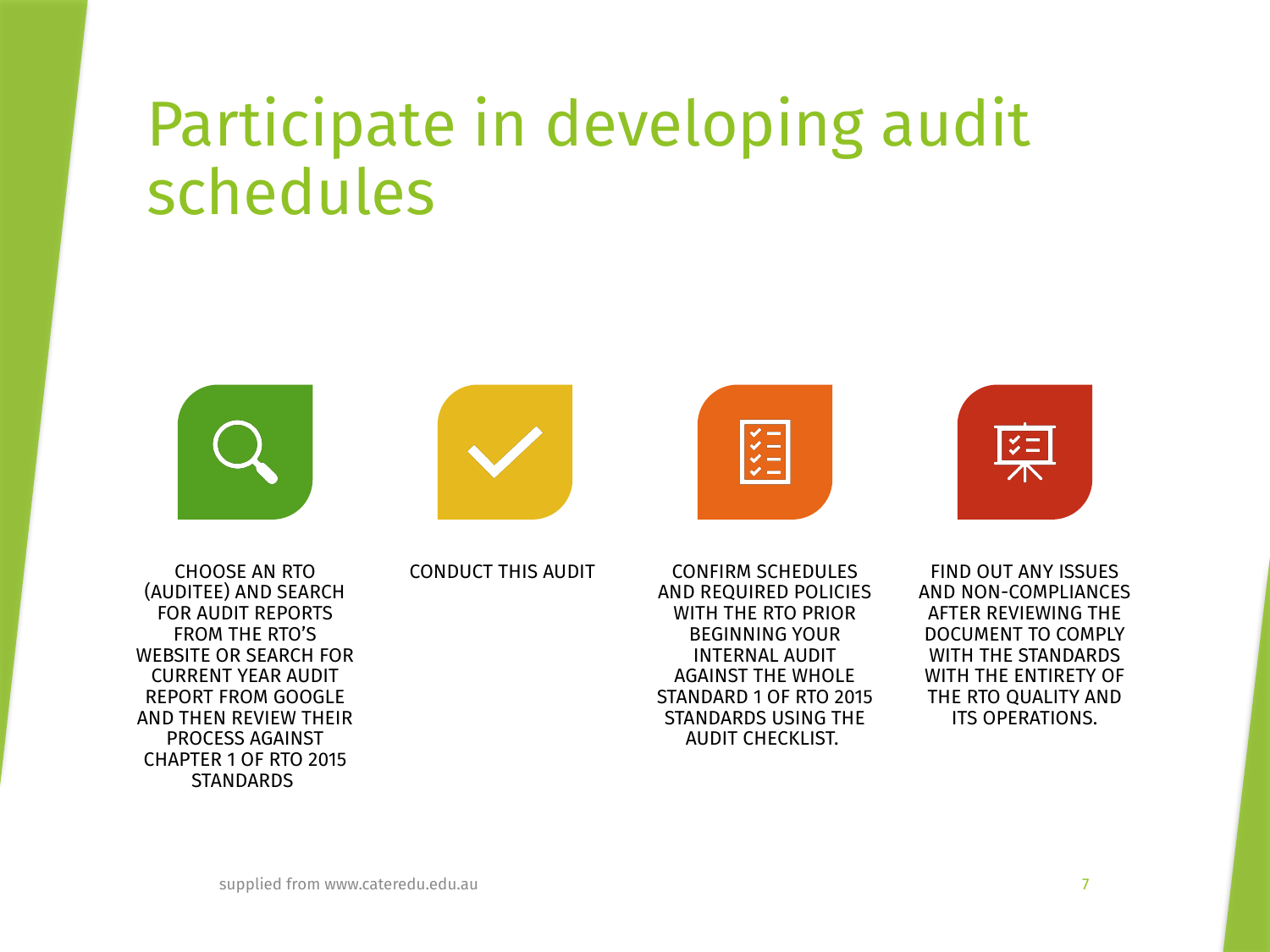

# Participate in developing audit schedules
Choose an RTO (auditee) and search for audit reports from the RTO’s website or search for current year audit report from google and then review their process against chapter 1 of RTO 2015 standards
conduct this audit
confirm schedules and required policies with the RTO prior beginning your internal audit against the whole standard 1 of RTO 2015 standards using the audit checklist.
Find out any issues and non-compliances after reviewing the document to comply with the standards with the entirety of the RTO quality and its operations.

supplied from www.cateredu.edu.au
7